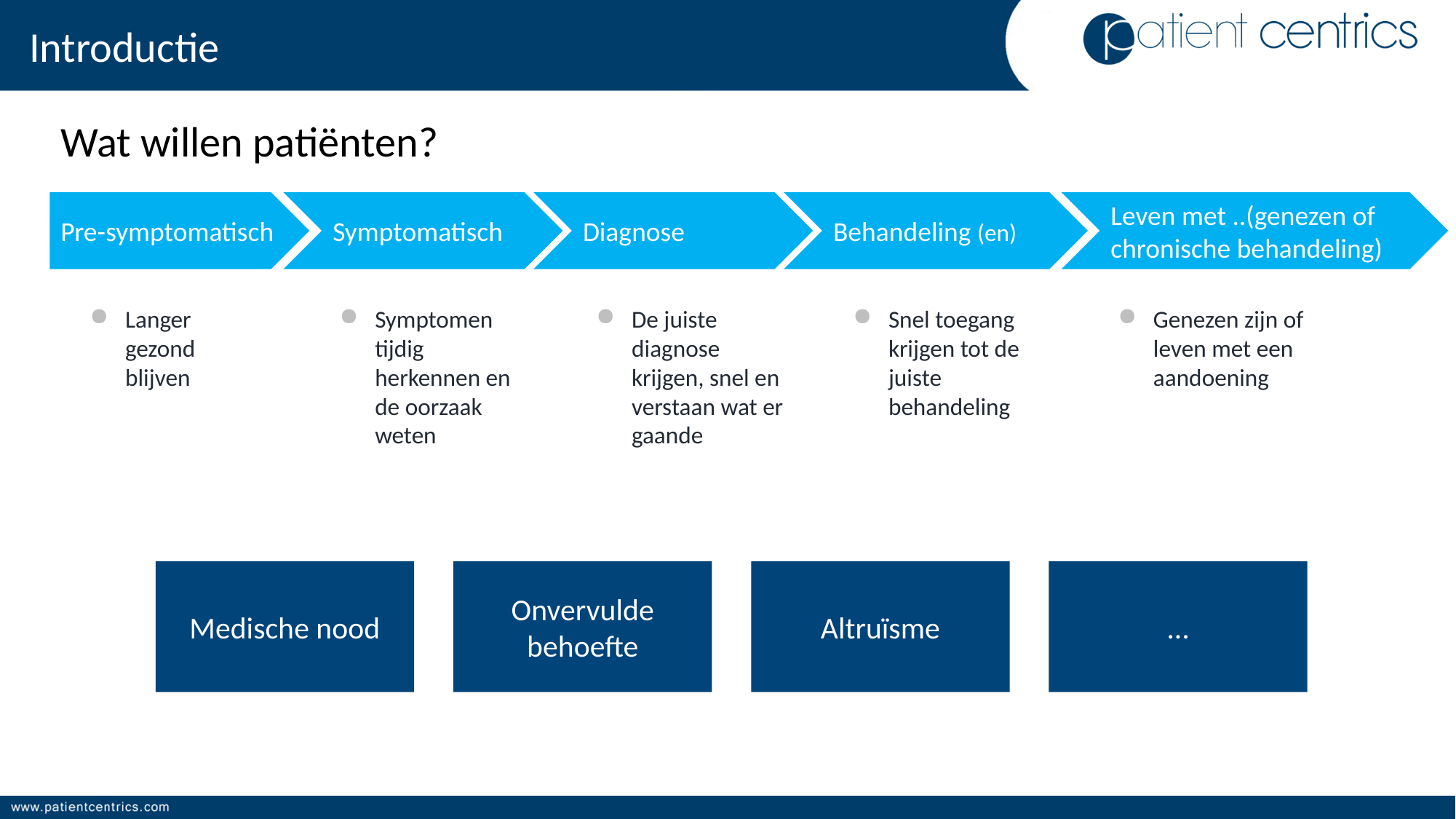

Introductie
Wat willen patiënten?
Pre-symptomatisch
Symptomatisch
Diagnose
Behandeling (en)
Leven met ..(genezen of chronische behandeling)
Symptomen tijdig herkennen en de oorzaak weten
Snel toegang krijgen tot de juiste behandeling
Genezen zijn of leven met een aandoening
Langer gezond blijven
De juiste diagnose krijgen, snel en verstaan wat er gaande
Medische nood
Onvervulde behoefte
Altruïsme
…